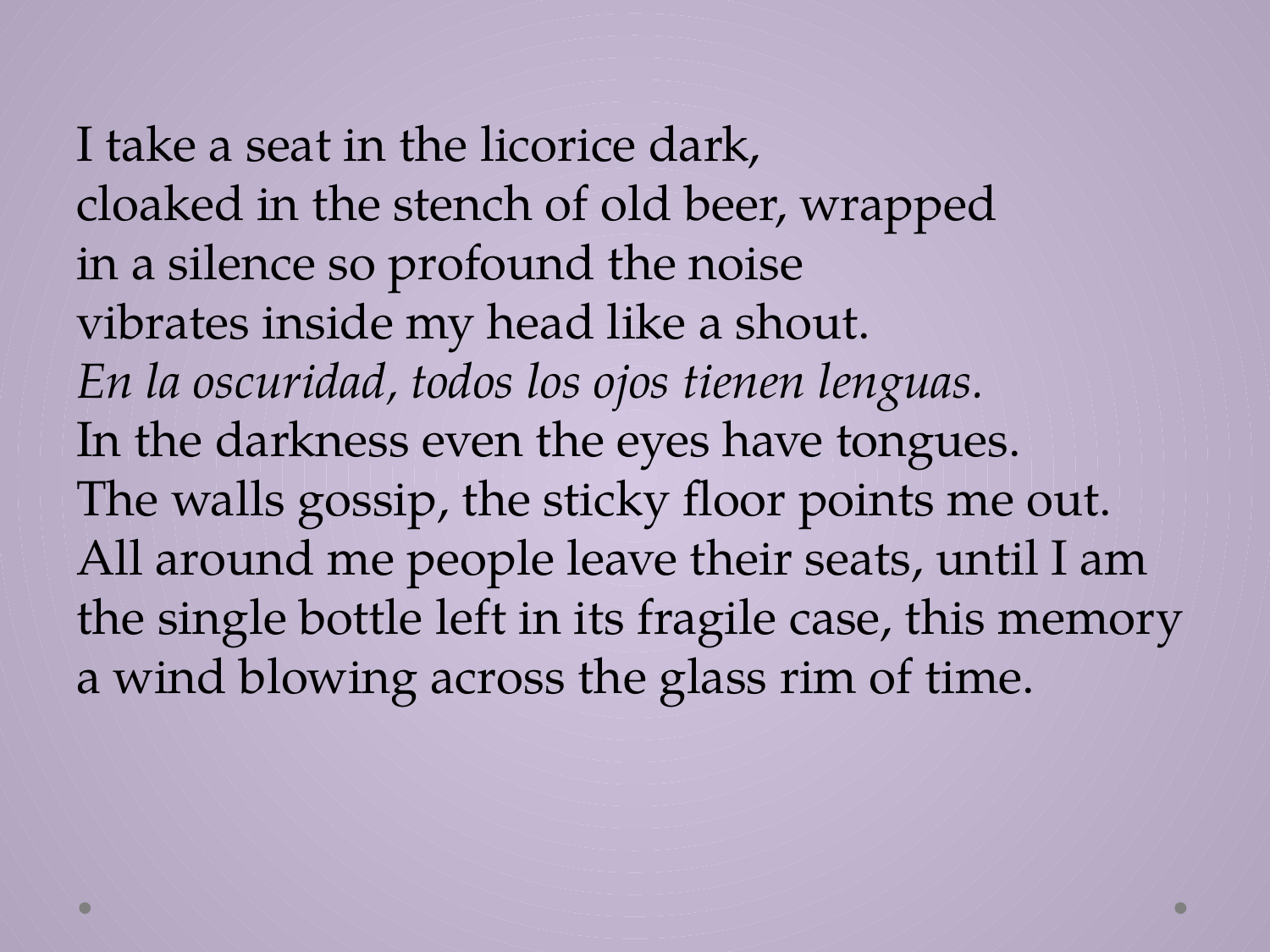

I take a seat in the licorice dark,
cloaked in the stench of old beer, wrapped
in a silence so profound the noise
vibrates inside my head like a shout.
En la oscuridad, todos los ojos tienen lenguas.
In the darkness even the eyes have tongues.
The walls gossip, the sticky floor points me out.
All around me people leave their seats, until I am
the single bottle left in its fragile case, this memory
a wind blowing across the glass rim of time.